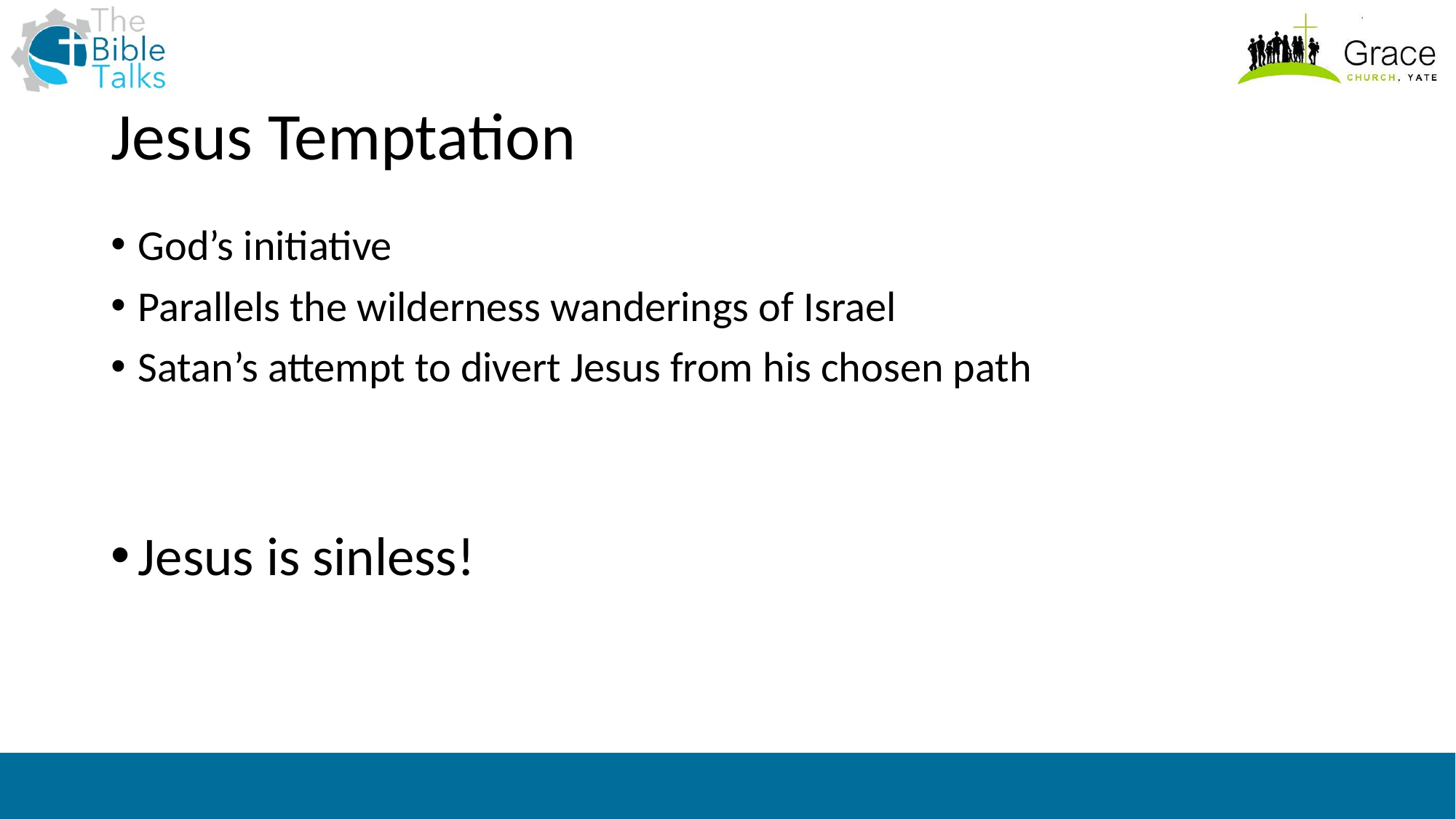

# Jesus Temptation
God’s initiative
Parallels the wilderness wanderings of Israel
Satan’s attempt to divert Jesus from his chosen path

Jesus is sinless!